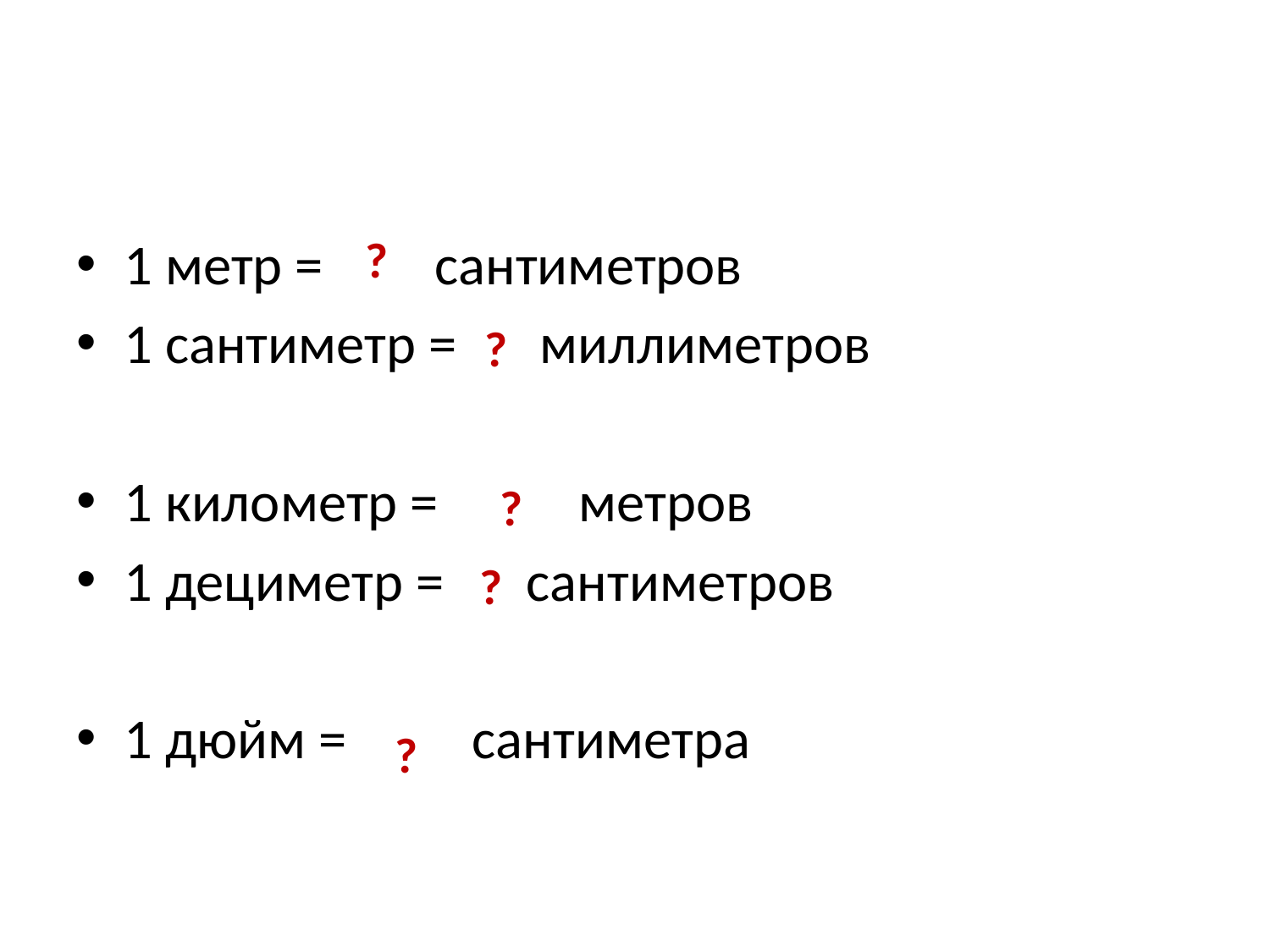

#
1 метр = 100 сантиметров
1 сантиметр = 10 миллиметров

1 километр = 1000 метров
1 дециметр = 10 сантиметров

1 дюйм = 2,54 сантиметра
?
?
?
?
?